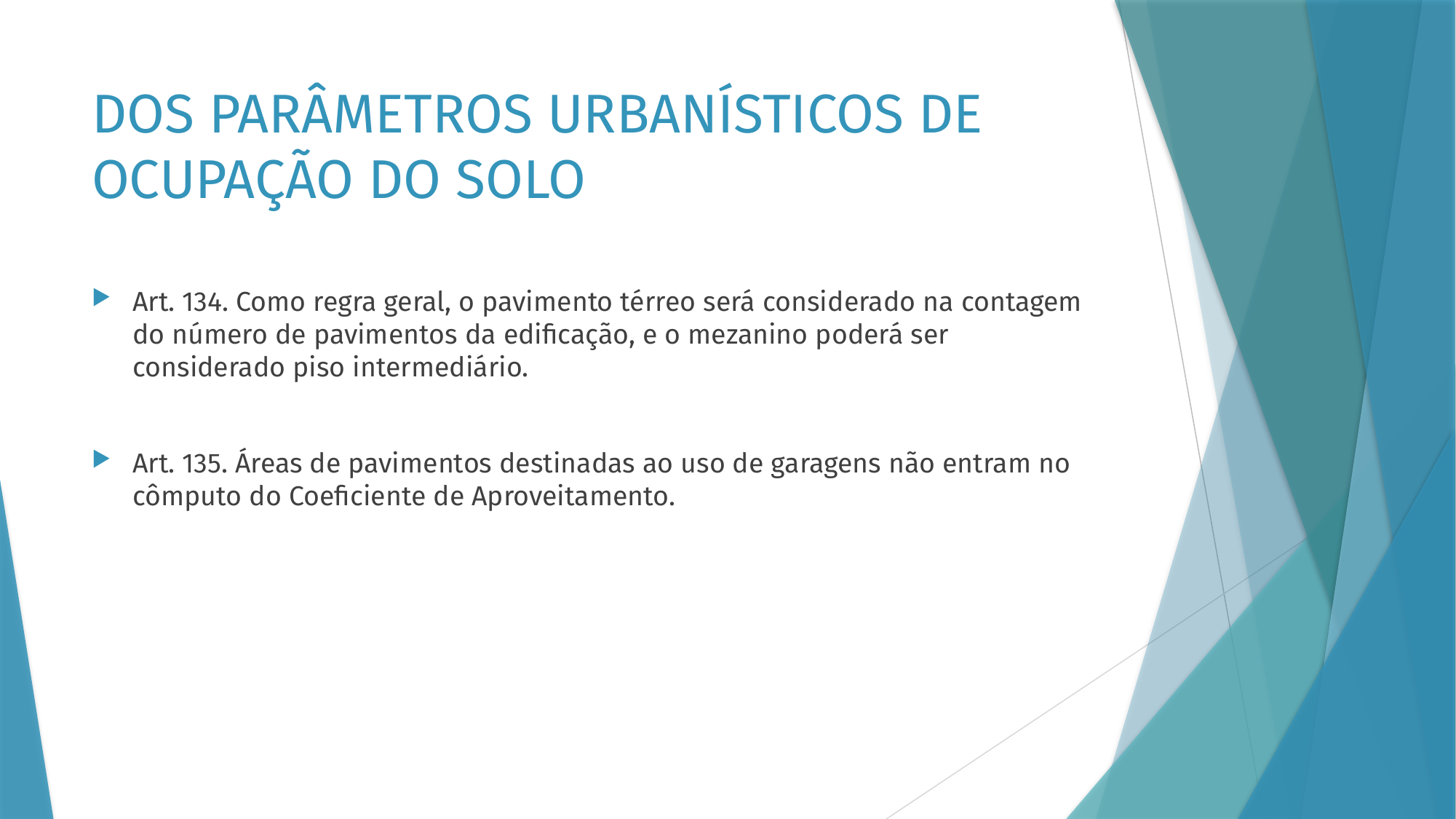

# DOS PARÂMETROS URBANÍSTICOS DE OCUPAÇÃO DO SOLO

Art. 134. Como regra geral, o pavimento térreo será considerado na contagem do número de pavimentos da edificação, e o mezanino poderá ser considerado piso intermediário.

Art. 135. Áreas de pavimentos destinadas ao uso de garagens não entram no cômputo do Coeficiente de Aproveitamento.